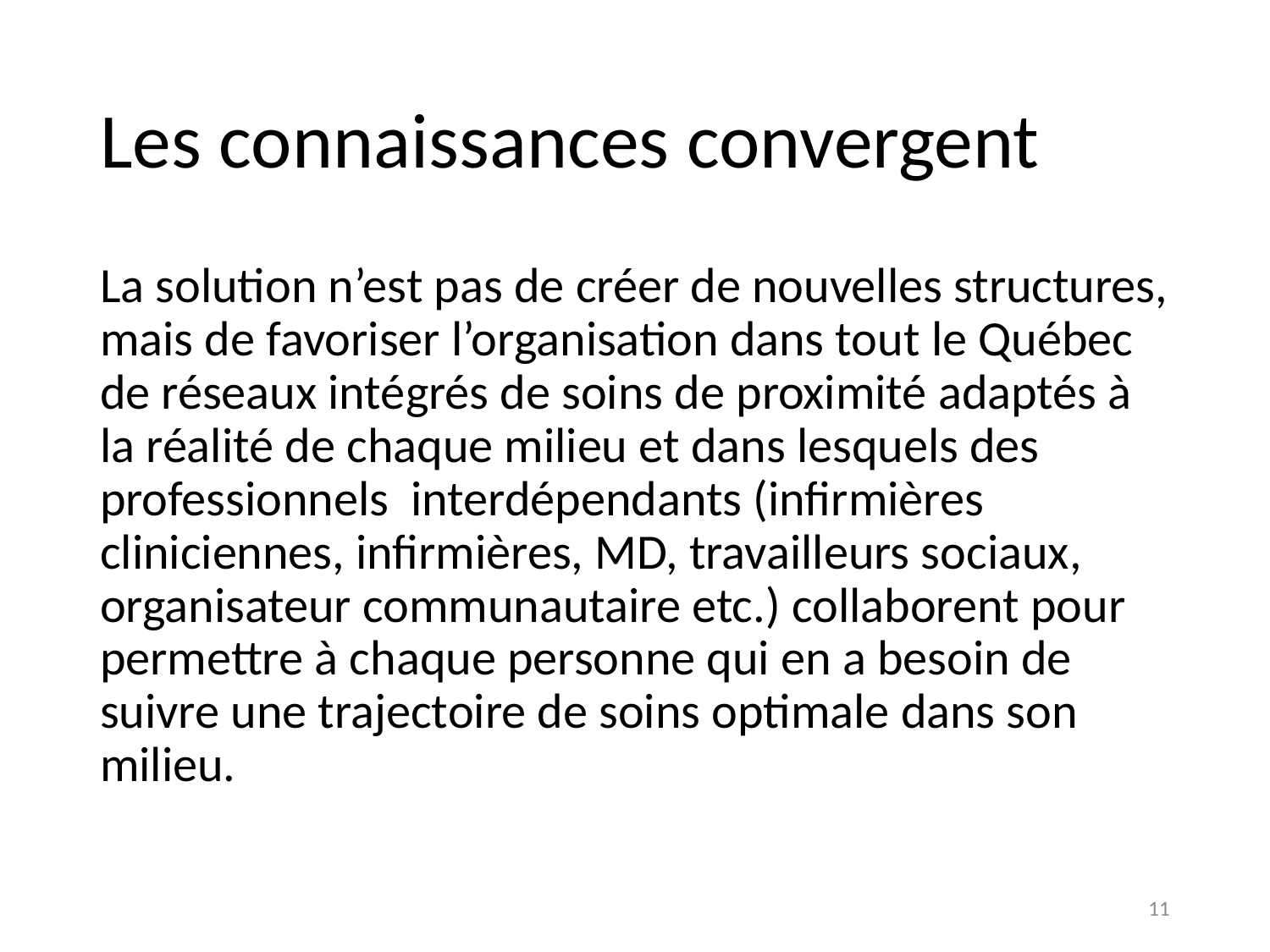

# Les connaissances convergent
La solution n’est pas de créer de nouvelles structures, mais de favoriser l’organisation dans tout le Québec de réseaux intégrés de soins de proximité adaptés à la réalité de chaque milieu et dans lesquels des professionnels  interdépendants (infirmières cliniciennes, infirmières, MD, travailleurs sociaux, organisateur communautaire etc.) collaborent pour permettre à chaque personne qui en a besoin de suivre une trajectoire de soins optimale dans son milieu.
11